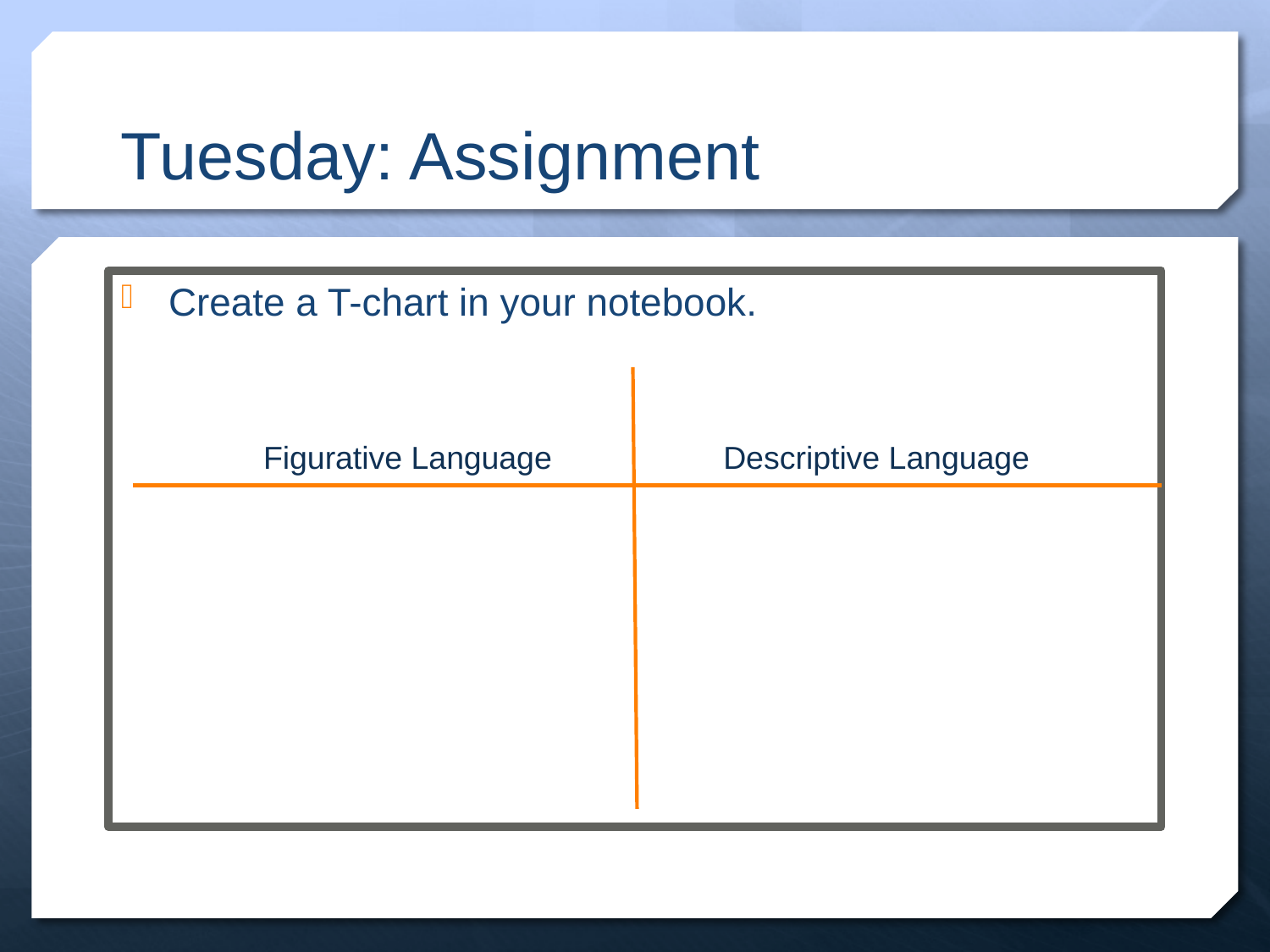

# Tuesday: Assignment
Create a T-chart in your notebook.

Figurative Language
Descriptive Language